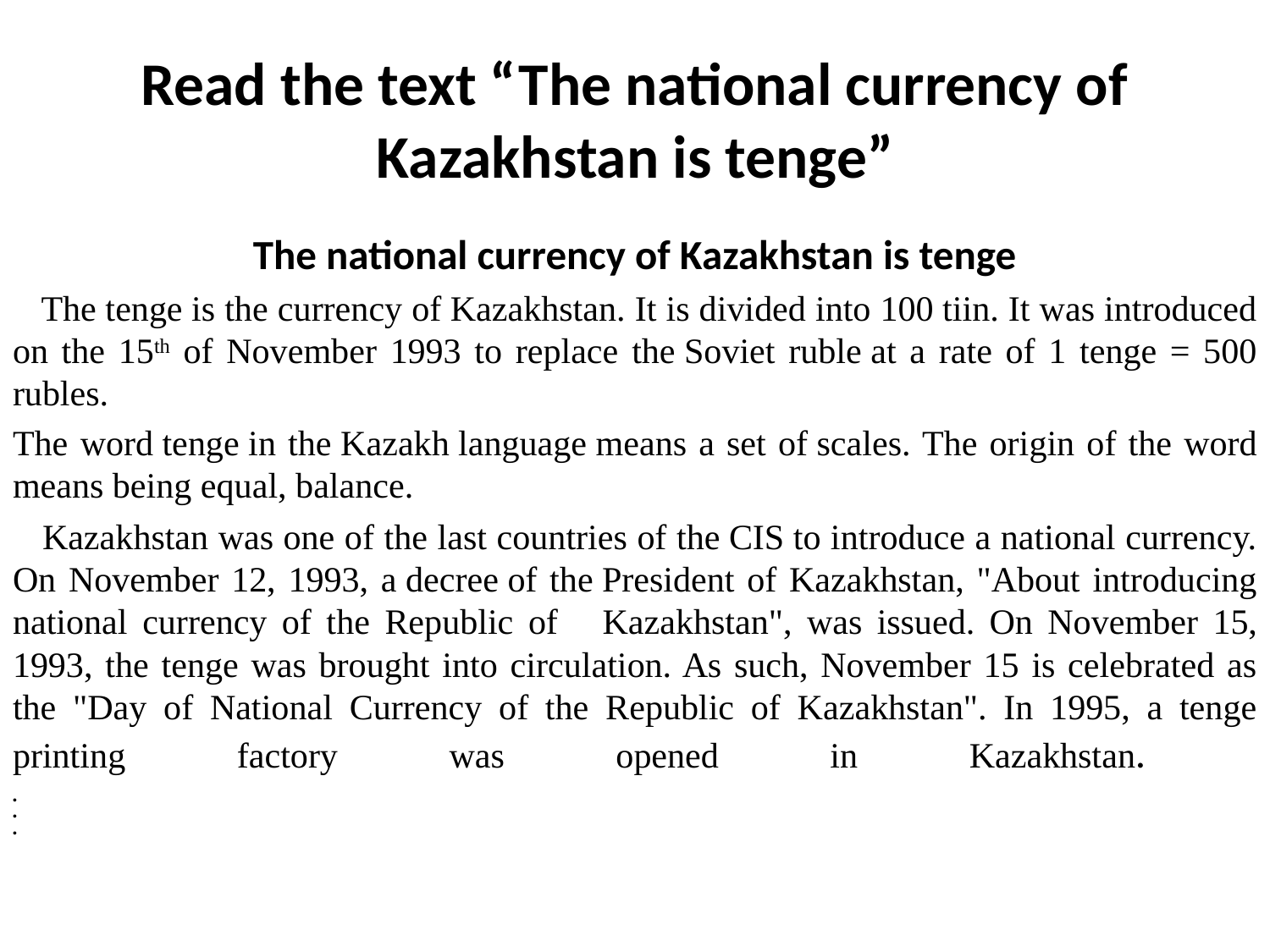

# Read the text “The national currency of Kazakhstan is tenge”
The national currency of Kazakhstan is tenge
   The tenge is the currency of Kazakhstan. It is divided into 100 tiin. It was introduced on the 15th of November 1993 to replace the Soviet ruble at a rate of 1 tenge = 500 rubles.
The word tenge in the Kazakh language means a set of scales. The origin of the word means being equal, balance.
   Kazakhstan was one of the last countries of the CIS to introduce a national currency. On November 12, 1993, a decree of the President of Kazakhstan, "About introducing national currency of the Republic of   Kazakhstan", was issued. On November 15, 1993, the tenge was brought into circulation. As such, November 15 is celebrated as the "Day of National Currency of the Republic of Kazakhstan". In 1995, a tenge printing factory was opened in Kazakhstan.